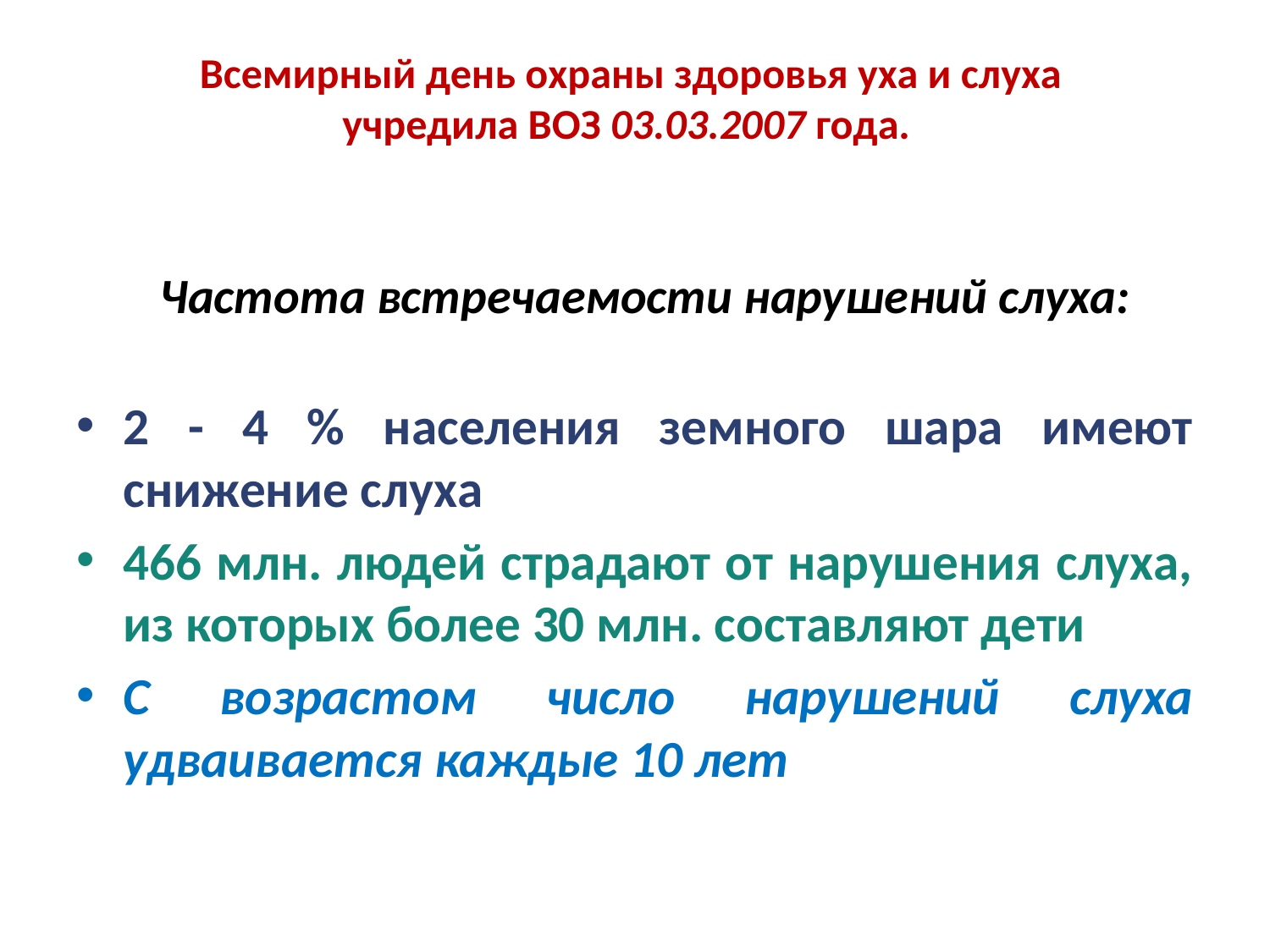

# Всемирный день охраны здоровья уха и слуха учредила ВОЗ 03.03.2007 года.
Частота встречаемости нарушений слуха:
2 - 4 % населения земного шара имеют снижение слуха
466 млн. людей страдают от нарушения слуха, из которых более 30 млн. составляют дети
С возрастом число нарушений слуха удваивается каждые 10 лет